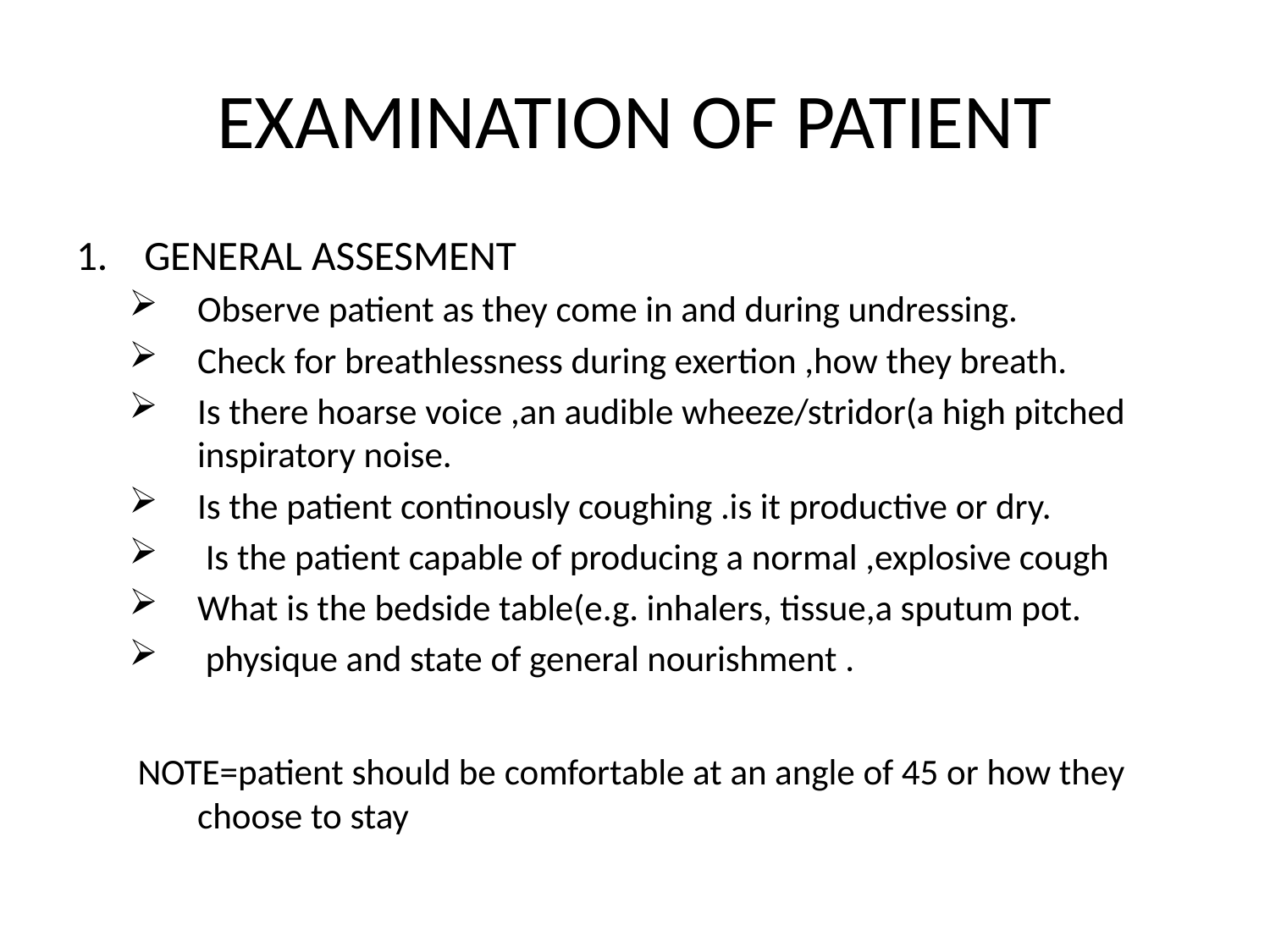

# EXAMINATION OF PATIENT
GENERAL ASSESMENT
Observe patient as they come in and during undressing.
Check for breathlessness during exertion ,how they breath.
Is there hoarse voice ,an audible wheeze/stridor(a high pitched inspiratory noise.
Is the patient continously coughing .is it productive or dry.
 Is the patient capable of producing a normal ,explosive cough
What is the bedside table(e.g. inhalers, tissue,a sputum pot.
 physique and state of general nourishment .

 NOTE=patient should be comfortable at an angle of 45 or how they choose to stay